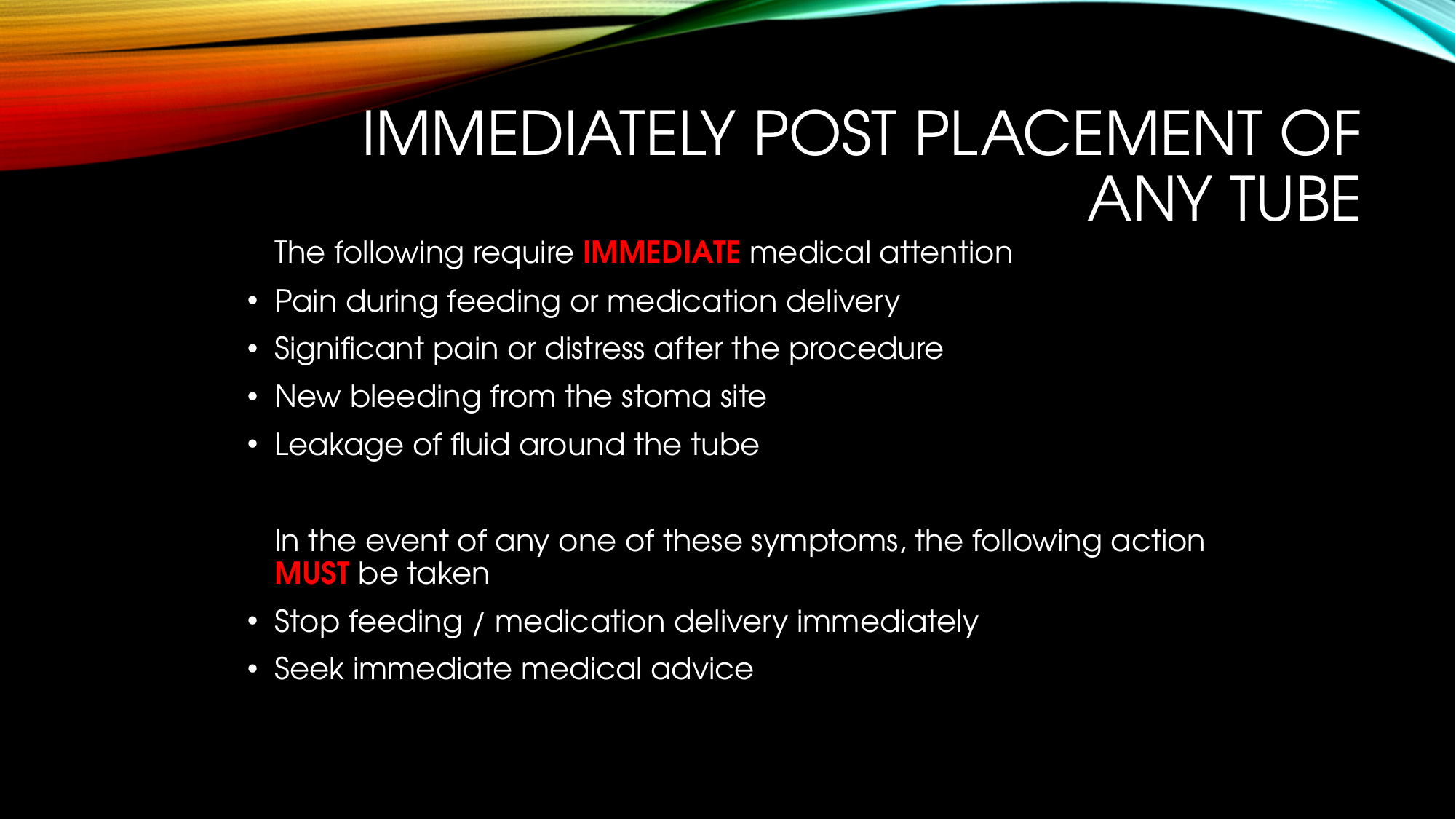

# Immediately Post Placement of any tube
	The following require IMMEDIATE medical attention
Pain during feeding or medication delivery
Significant pain or distress after the procedure
New bleeding from the stoma site
Leakage of fluid around the tube

	In the event of any one of these symptoms, the following action MUST be taken
Stop feeding / medication delivery immediately
Seek immediate medical advice